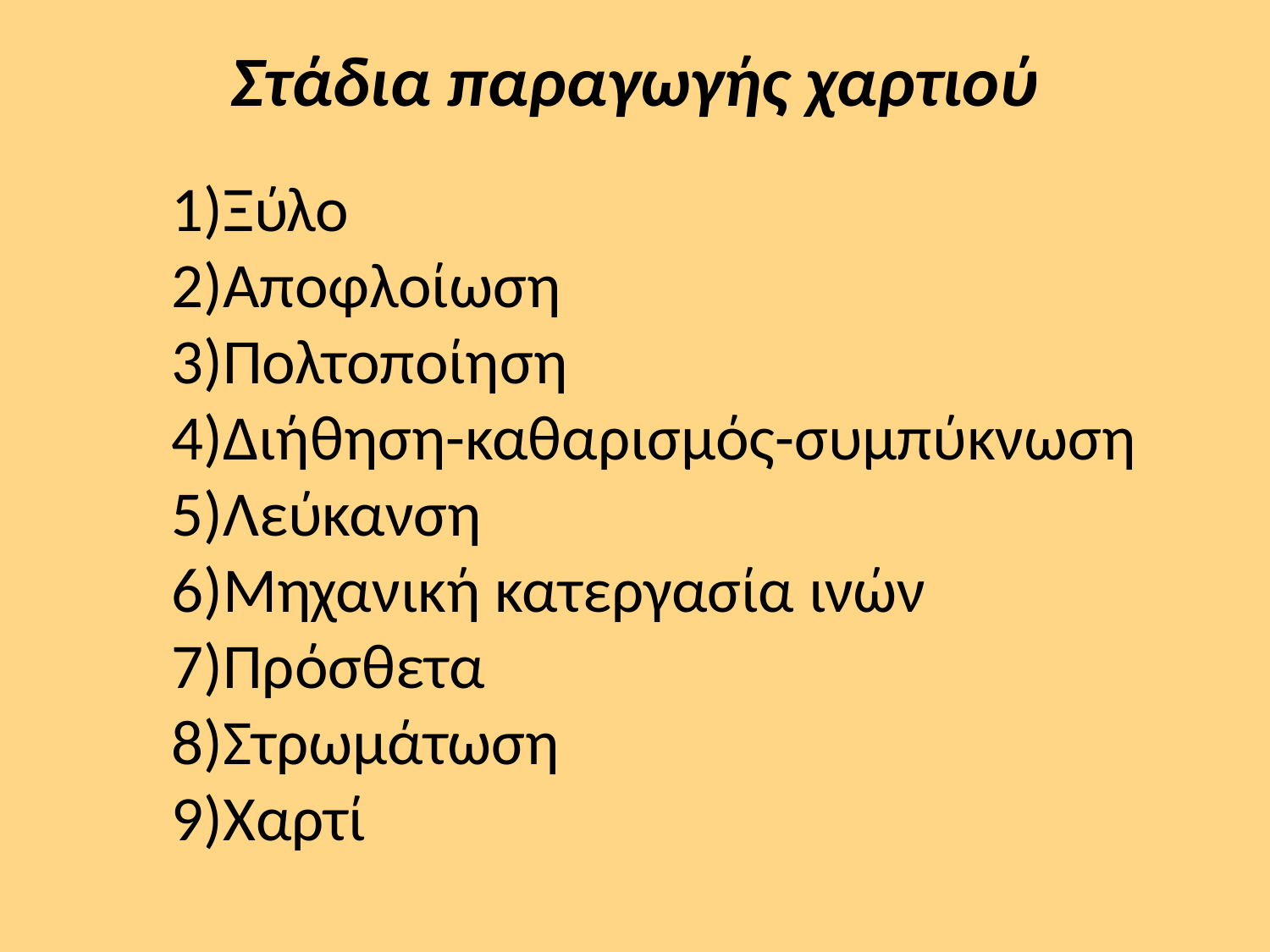

Στάδια παραγωγής χαρτιού
# 1)Ξύλο 2)Αποφλοίωση 3)Πολτοποίηση 4)Διήθηση-καθαρισμός-συμπύκνωση 5)Λεύκανση 6)Μηχανική κατεργασία ινών 7)Πρόσθετα 8)Στρωμάτωση 9)Χαρτί